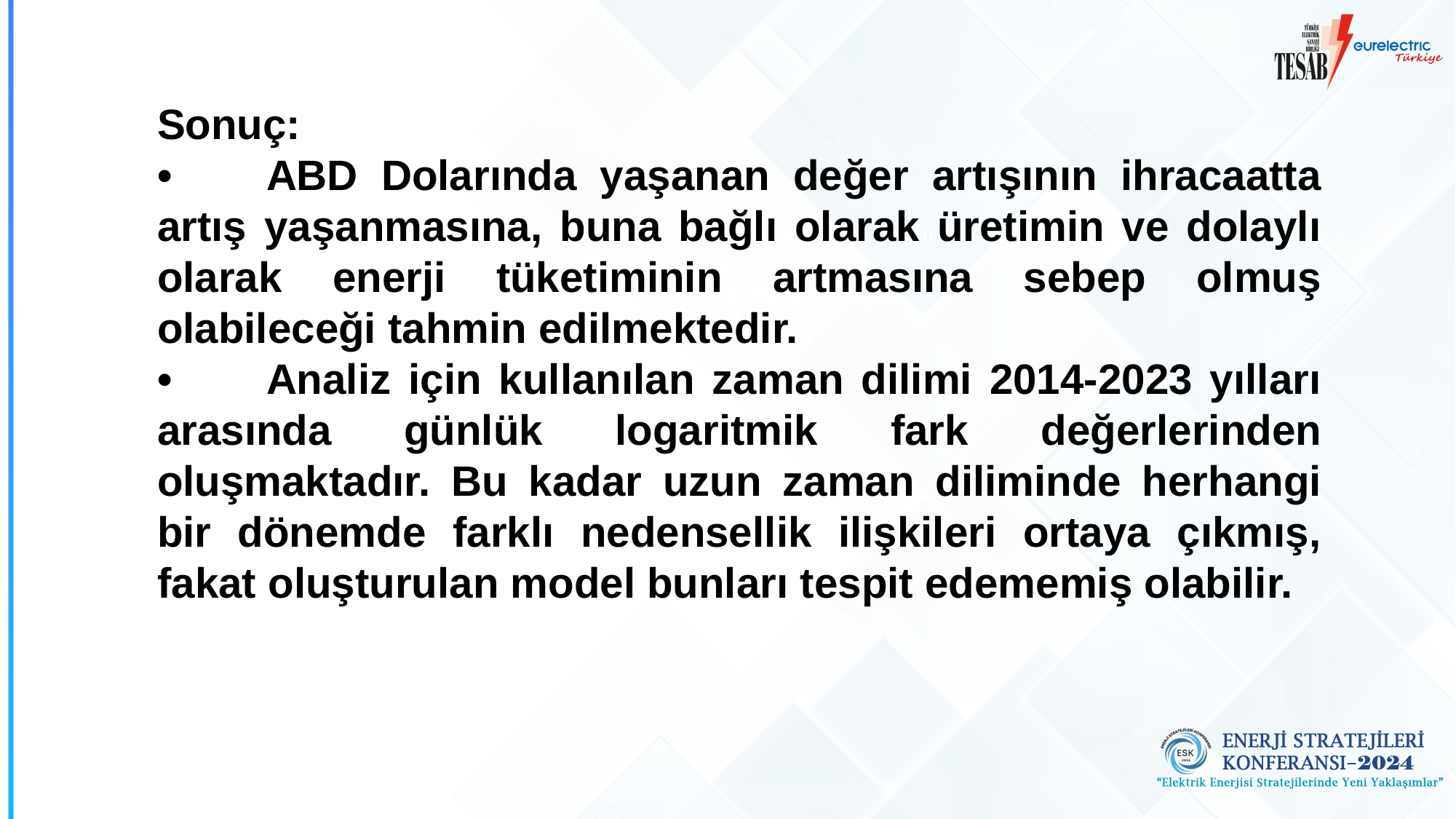

Sonuç:
•	ABD Dolarında yaşanan değer artışının ihracaatta artış yaşanmasına, buna bağlı olarak üretimin ve dolaylı olarak enerji tüketiminin artmasına sebep olmuş olabileceği tahmin edilmektedir.
•	Analiz için kullanılan zaman dilimi 2014-2023 yılları arasında günlük logaritmik fark değerlerinden oluşmaktadır. Bu kadar uzun zaman diliminde herhangi bir dönemde farklı nedensellik ilişkileri ortaya çıkmış, fakat oluşturulan model bunları tespit edememiş olabilir.

Beyaz logo koyu renk görsel üzerinde kullanmanız için.
PNG formatını kopyala-yapıştır yapabilirsiniz.